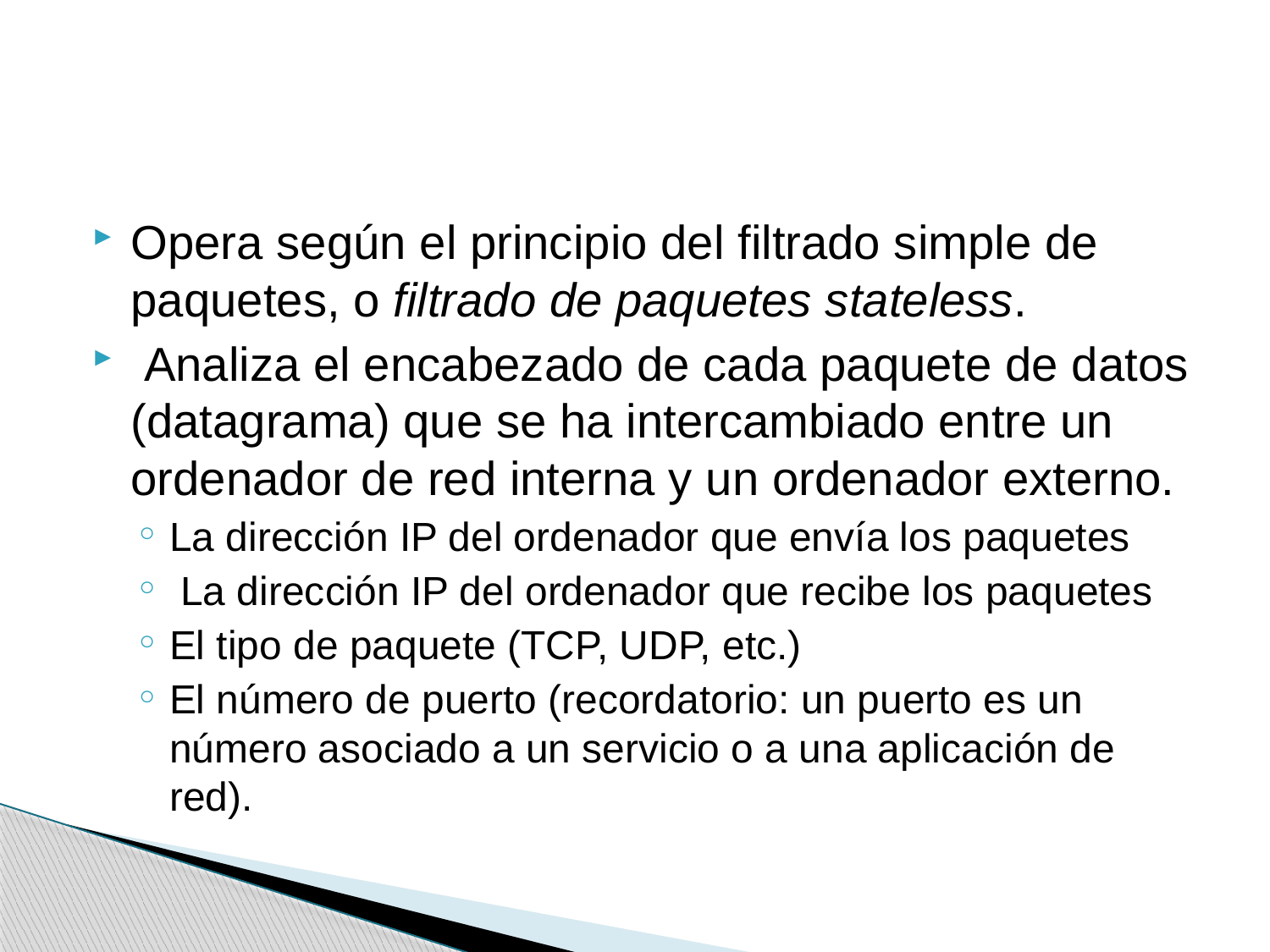

#
Opera según el principio del filtrado simple de paquetes, o filtrado de paquetes stateless.
 Analiza el encabezado de cada paquete de datos (datagrama) que se ha intercambiado entre un ordenador de red interna y un ordenador externo.
La dirección IP del ordenador que envía los paquetes
 La dirección IP del ordenador que recibe los paquetes
El tipo de paquete (TCP, UDP, etc.)
El número de puerto (recordatorio: un puerto es un número asociado a un servicio o a una aplicación de red).